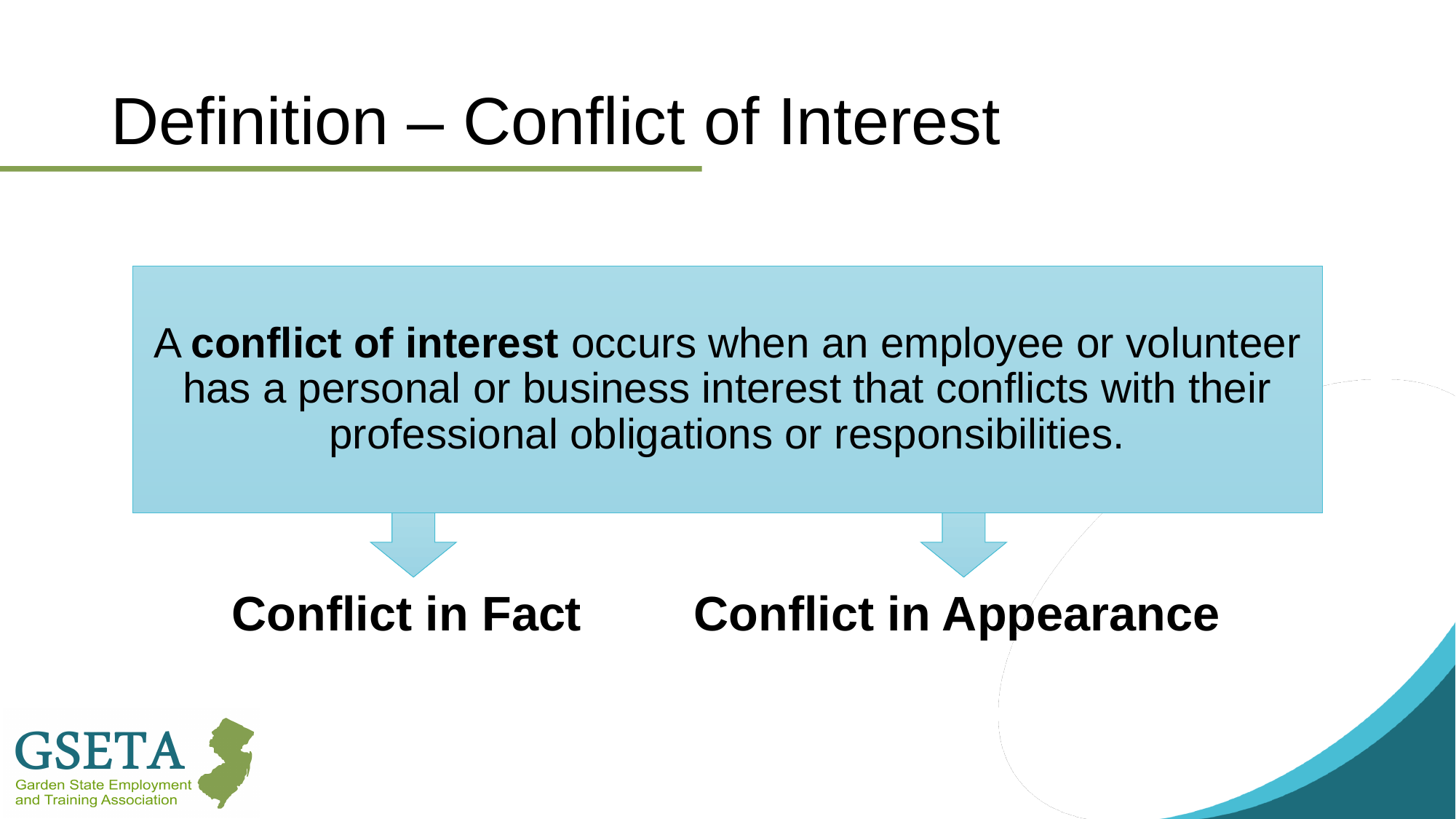

# Definition – Conflict of Interest
A conflict of interest occurs when an employee or volunteer has a personal or business interest that conflicts with their professional obligations or responsibilities.

Conflict in Fact
Conflict in Appearance